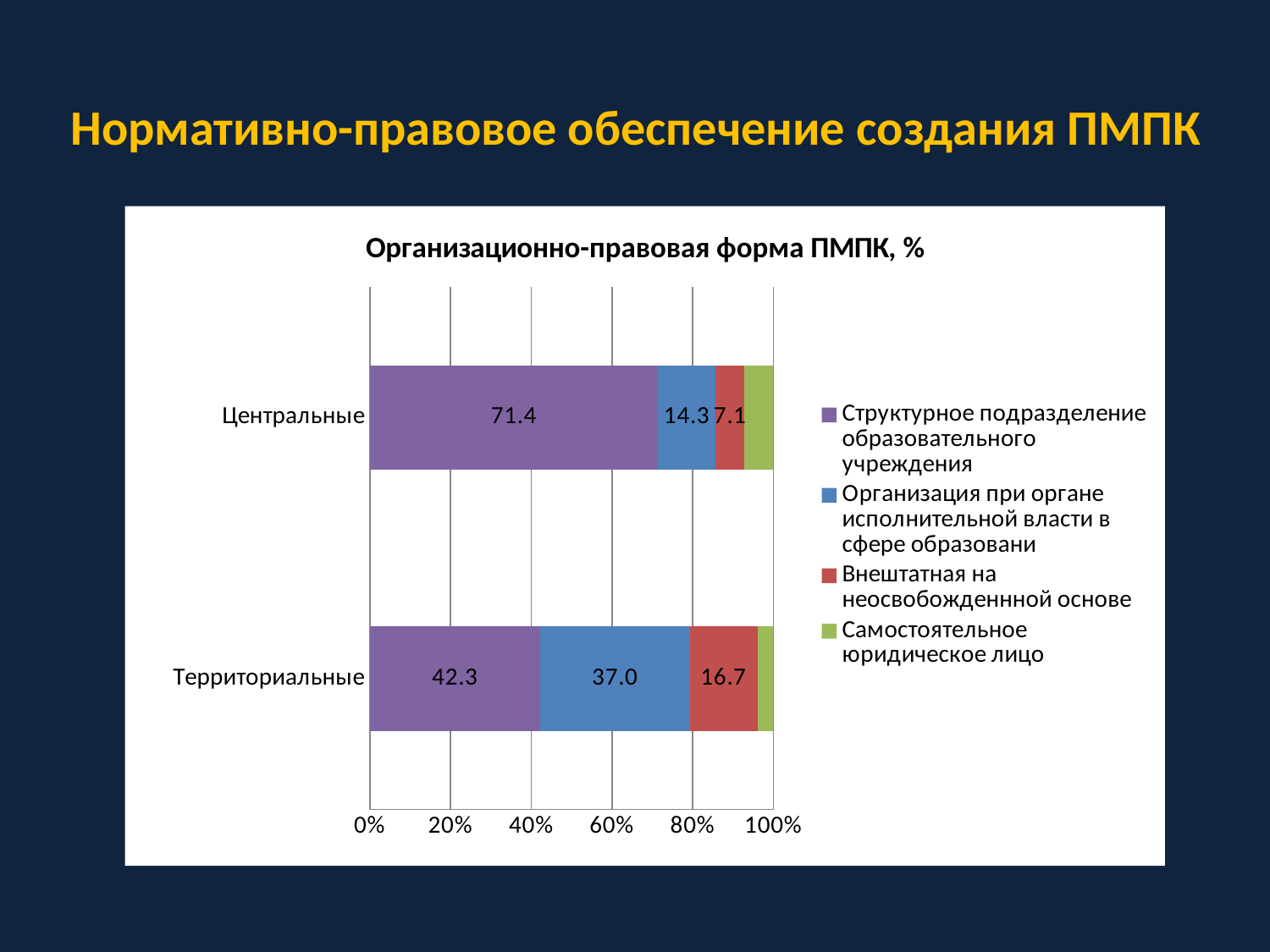

# Нормативно-правовое обеспечение создания ПМПК

### Chart: Организационно-правовая форма ПМПК, %

| Category | Структурное подразделение образовательного учреждения | Организация при органе исполнительной власти в сфере образовани | Внештатная на неосвобожденнной основе | Самостоятельное юридическое лицо |
|---|---|---|---|---|
| Территориальные | 42.29074889867843 | 37.00440528634358 | 16.74008810572687 | 3.964757709251101 |
| Центральные | 71.42857142857139 | 14.2857142857143 | 7.142857142857141 | 7.142857142857141 |